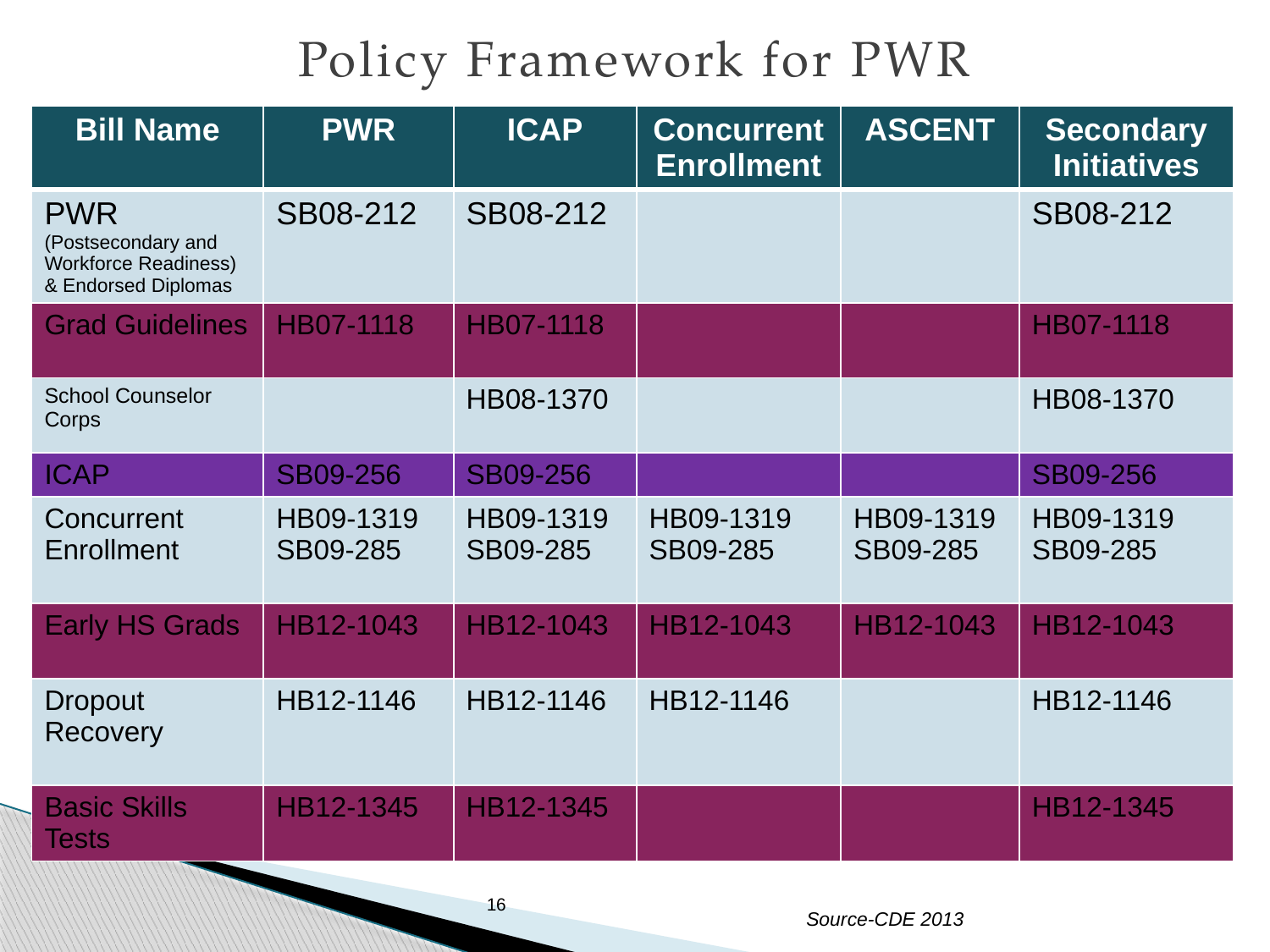

Policy Framework for PWR
| Bill Name | PWR | ICAP | Concurrent Enrollment | ASCENT | Secondary Initiatives |
| --- | --- | --- | --- | --- | --- |
| PWR (Postsecondary and Workforce Readiness) & Endorsed Diplomas | SB08-212 | SB08-212 |  |  | SB08-212 |
| Grad Guidelines | HB07-1118 | HB07-1118 |  |  | HB07-1118 |
| School Counselor Corps |  | HB08-1370 |  |  | HB08-1370 |
| ICAP | SB09-256 | SB09-256 |  |  | SB09-256 |
| Concurrent Enrollment | HB09-1319 SB09-285 | HB09-1319 SB09-285 | HB09-1319 SB09-285 | HB09-1319 SB09-285 | HB09-1319 SB09-285 |
| Early HS Grads | HB12-1043 | HB12-1043 | HB12-1043 | HB12-1043 | HB12-1043 |
| Dropout Recovery | HB12-1146 | HB12-1146 | HB12-1146 |  | HB12-1146 |
| Basic Skills Tests | HB12-1345 | HB12-1345 |  |  | HB12-1345 |
16
Source-CDE 2013